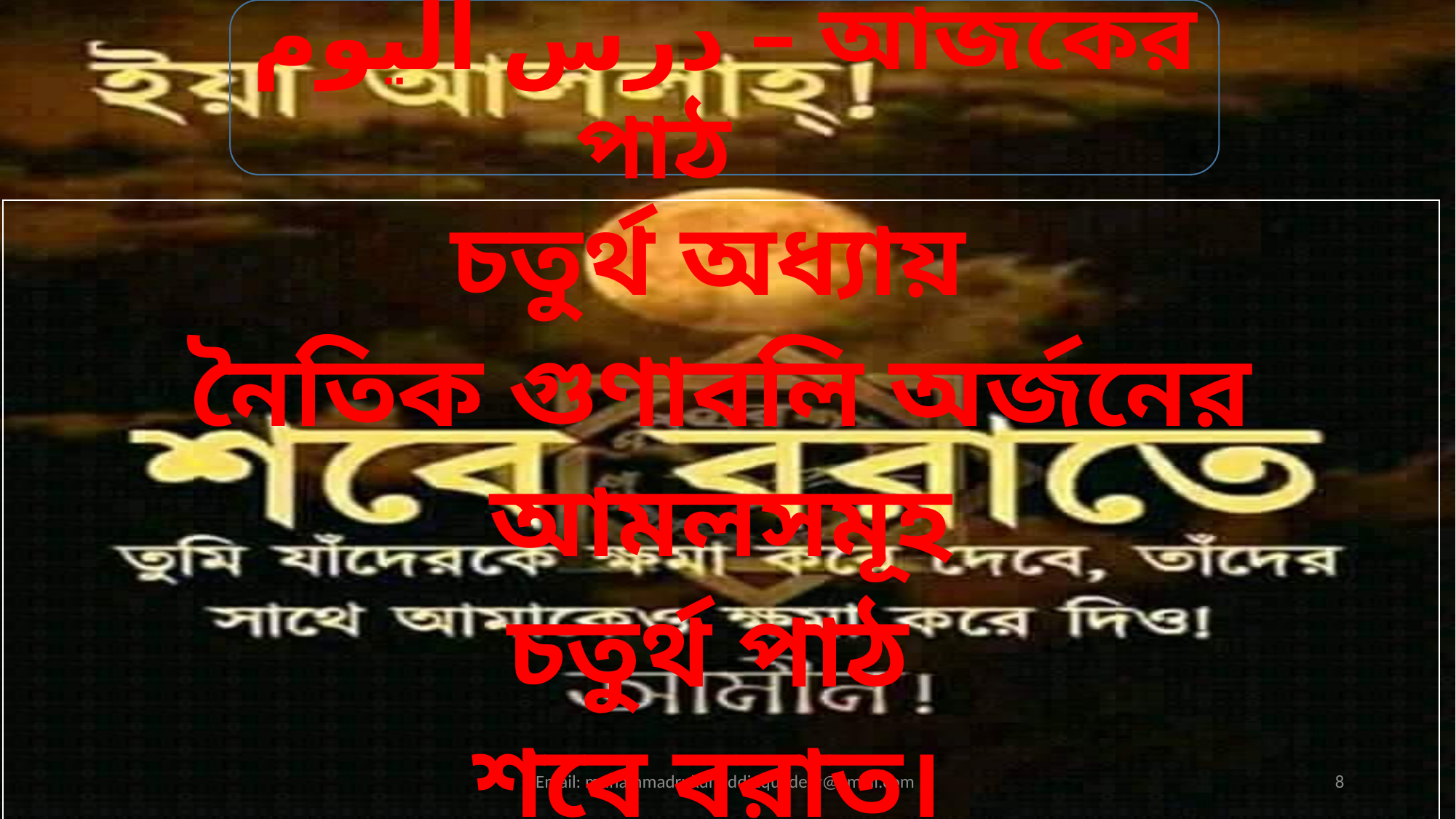

درس اليوم – আজকের পাঠ
| চতুর্থ অধ্যায় নৈতিক গুণাবলি অর্জনের আমলসমূহ চতুর্থ পাঠ শবে বরাত। |
| --- |
Email: muhammadrukunuddinquadery@gmail.com
8